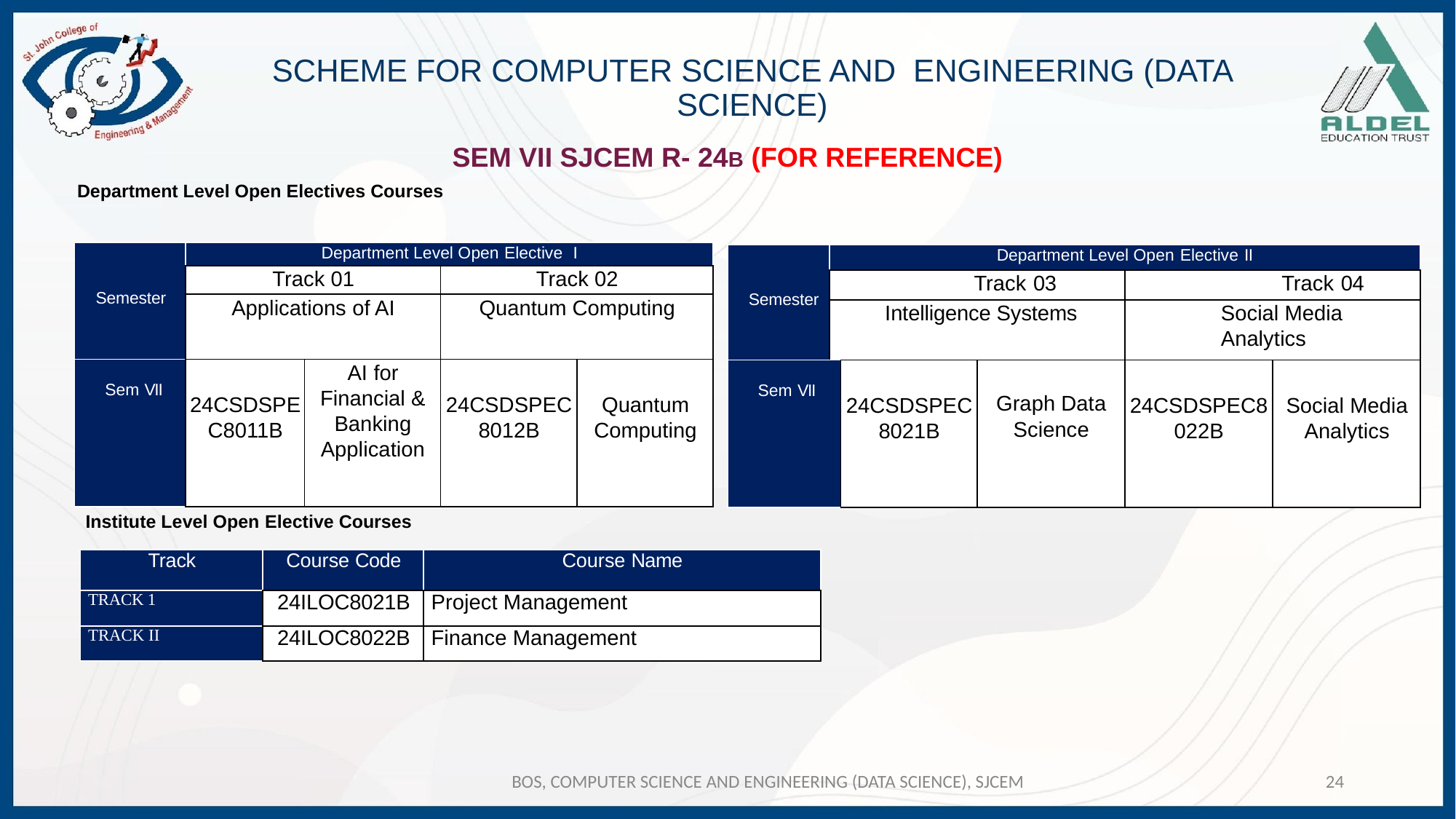

# SCHEME FOR COMPUTER SCIENCE AND  ENGINEERING (DATA SCIENCE)
SEM VII SJCEM R- 24B (FOR REFERENCE)
Department Level Open Electives Courses

| Semester | Department Level Open Elective I |  |  |  |
| --- | --- | --- | --- | --- |
|  | Track 01 |  | Track 02 |  |
|  | Applications of AI |  | Quantum Computing |  |
| Sem VII | 24CSDSPEC8011B | AI for Financial & Banking Application | 24CSDSPEC8012B | Quantum Computing |
| Semester | Department Level Open Elective II |  |
| --- | --- | --- |
|  | Track 03 | Track 04 |
|  | Intelligence Systems | Social Media Analytics |
| Sem VII | 24CSDSPEC8021B | Graph Data Science | 24CSDSPEC8022B | Social Media Analytics |
| --- | --- | --- | --- | --- |
Institute Level Open Elective Courses
| Track | Course Code | Course Name |
| --- | --- | --- |
| TRACK 1 | 24ILOC8021B | Project Management |
| TRACK II | 24ILOC8022B | Finance Management |
BOS, COMPUTER SCIENCE AND ENGINEERING (DATA SCIENCE), SJCEM
24